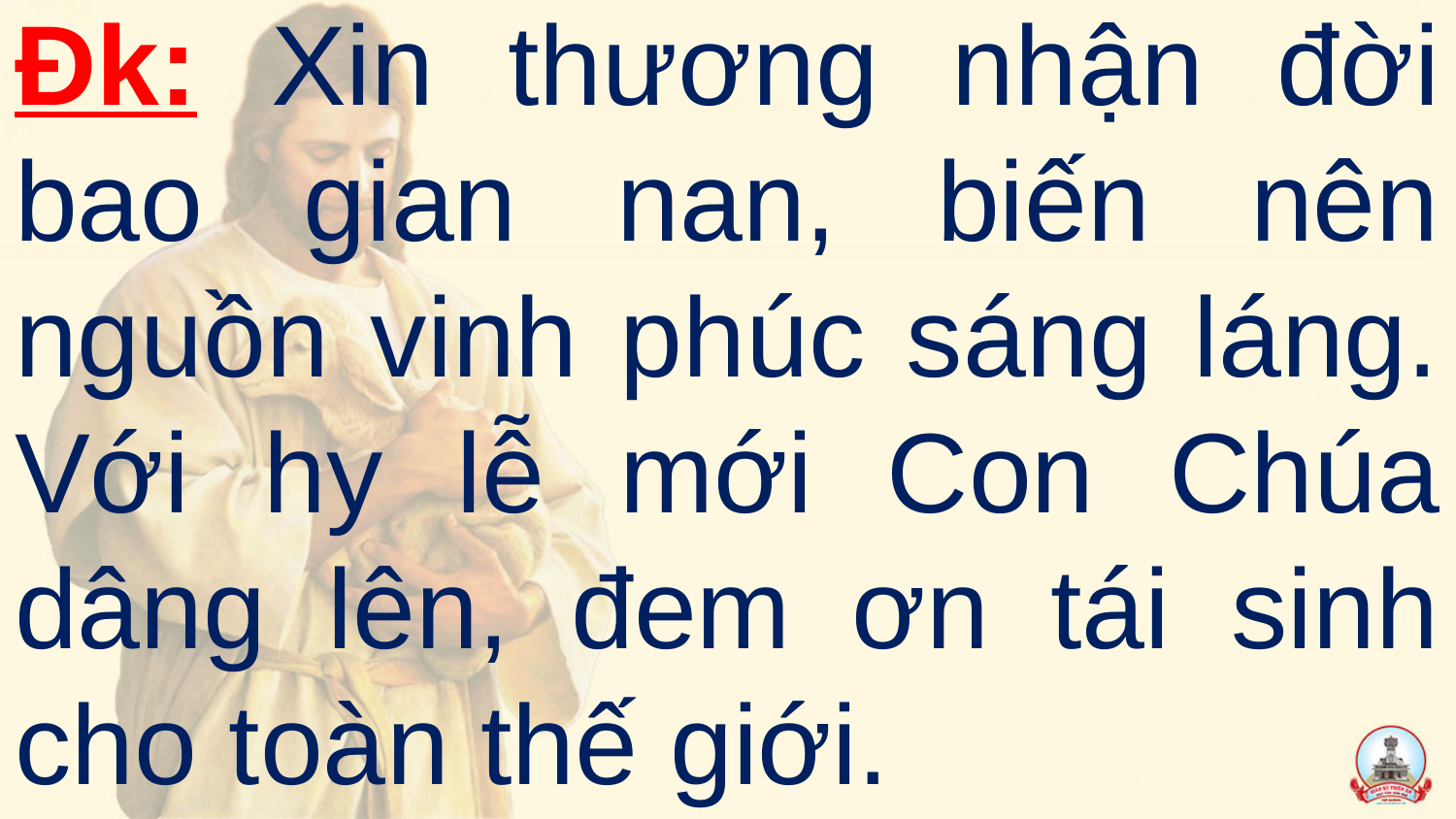

Đk: Xin thương nhận đời bao gian nan, biến nên nguồn vinh phúc sáng láng. Với hy lễ mới Con Chúa dâng lên, đem ơn tái sinh cho toàn thế giới.